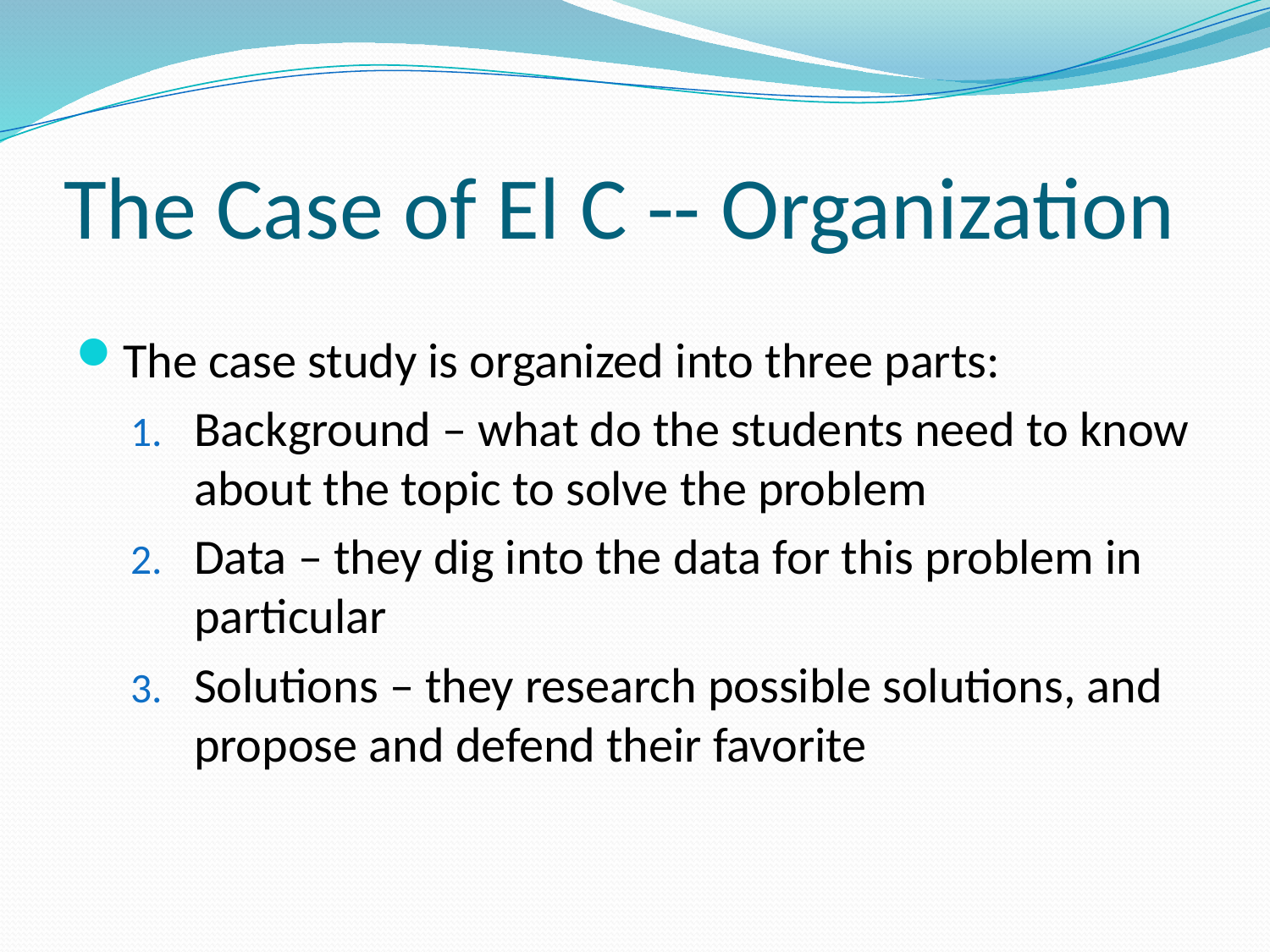

# The Case of El C -- Organization
The case study is organized into three parts:
Background – what do the students need to know about the topic to solve the problem
Data – they dig into the data for this problem in particular
Solutions – they research possible solutions, and propose and defend their favorite